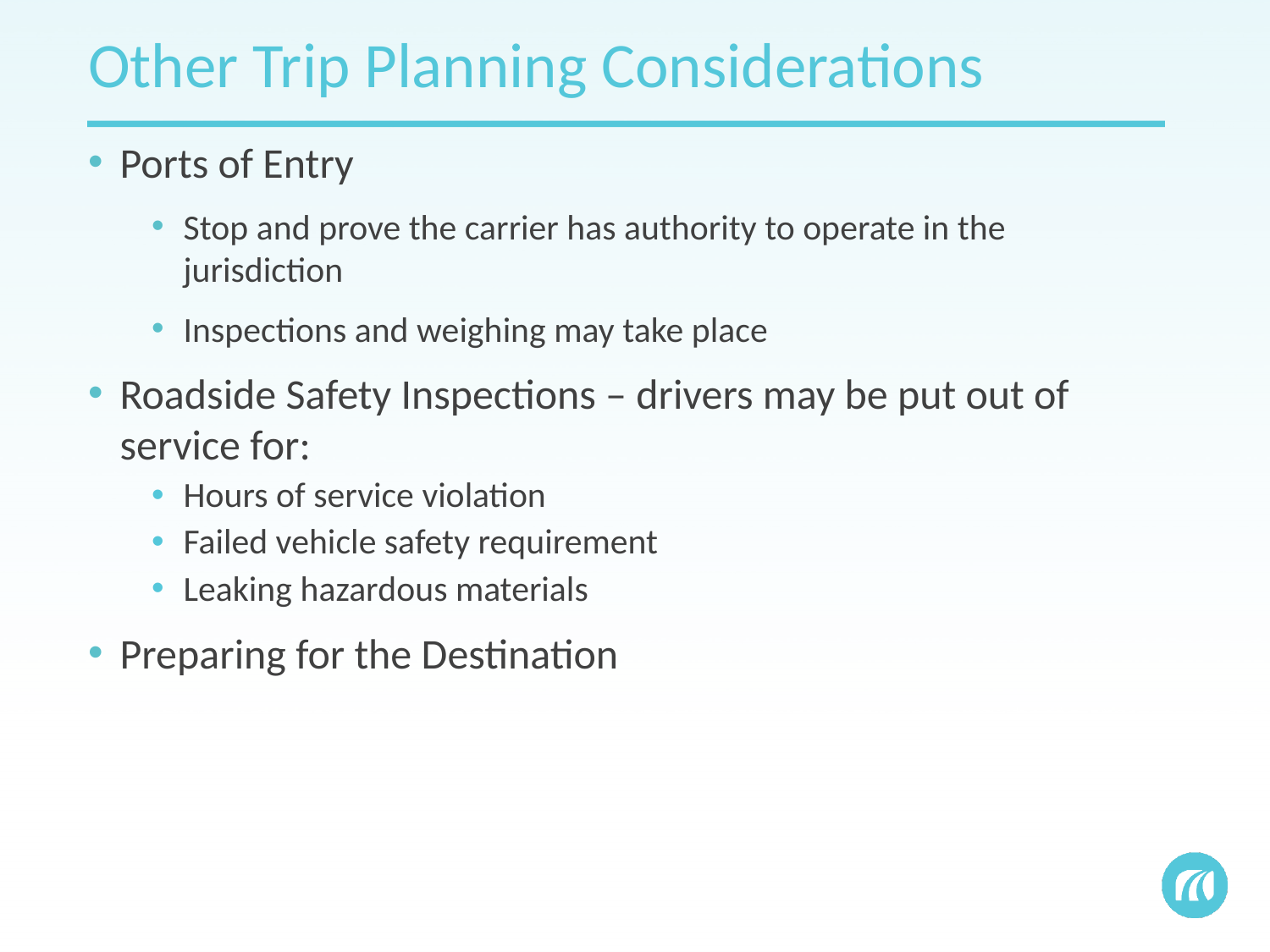

# Other Trip Planning Considerations
Ports of Entry
Stop and prove the carrier has authority to operate in the jurisdiction
Inspections and weighing may take place
Roadside Safety Inspections – drivers may be put out of service for:
Hours of service violation
Failed vehicle safety requirement
Leaking hazardous materials
Preparing for the Destination